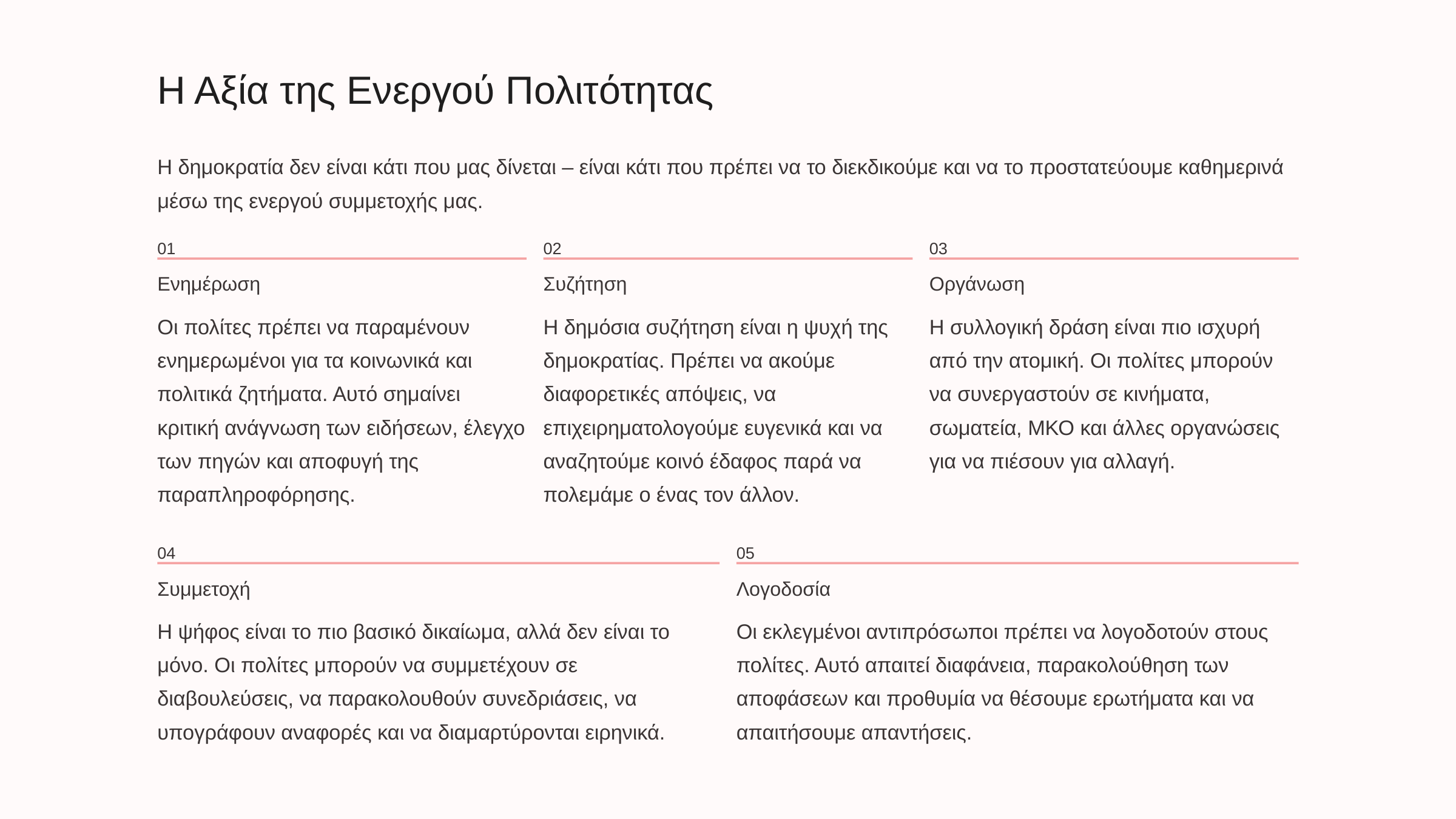

Η Αξία της Ενεργού Πολιτότητας
Η δημοκρατία δεν είναι κάτι που μας δίνεται – είναι κάτι που πρέπει να το διεκδικούμε και να το προστατεύουμε καθημερινά μέσω της ενεργού συμμετοχής μας.
01
02
03

Ενημέρωση
Συζήτηση
Οργάνωση
Οι πολίτες πρέπει να παραμένουν ενημερωμένοι για τα κοινωνικά και πολιτικά ζητήματα. Αυτό σημαίνει κριτική ανάγνωση των ειδήσεων, έλεγχο των πηγών και αποφυγή της παραπληροφόρησης.
Η δημόσια συζήτηση είναι η ψυχή της δημοκρατίας. Πρέπει να ακούμε διαφορετικές απόψεις, να επιχειρηματολογούμε ευγενικά και να αναζητούμε κοινό έδαφος παρά να πολεμάμε ο ένας τον άλλον.
Η συλλογική δράση είναι πιο ισχυρή από την ατομική. Οι πολίτες μπορούν να συνεργαστούν σε κινήματα, σωματεία, ΜΚΟ και άλλες οργανώσεις για να πιέσουν για αλλαγή.
04
05

Συμμετοχή
Λογοδοσία
Η ψήφος είναι το πιο βασικό δικαίωμα, αλλά δεν είναι το μόνο. Οι πολίτες μπορούν να συμμετέχουν σε διαβουλεύσεις, να παρακολουθούν συνεδριάσεις, να υπογράφουν αναφορές και να διαμαρτύρονται ειρηνικά.
Οι εκλεγμένοι αντιπρόσωποι πρέπει να λογοδοτούν στους πολίτες. Αυτό απαιτεί διαφάνεια, παρακολούθηση των αποφάσεων και προθυμία να θέσουμε ερωτήματα και να απαιτήσουμε απαντήσεις.